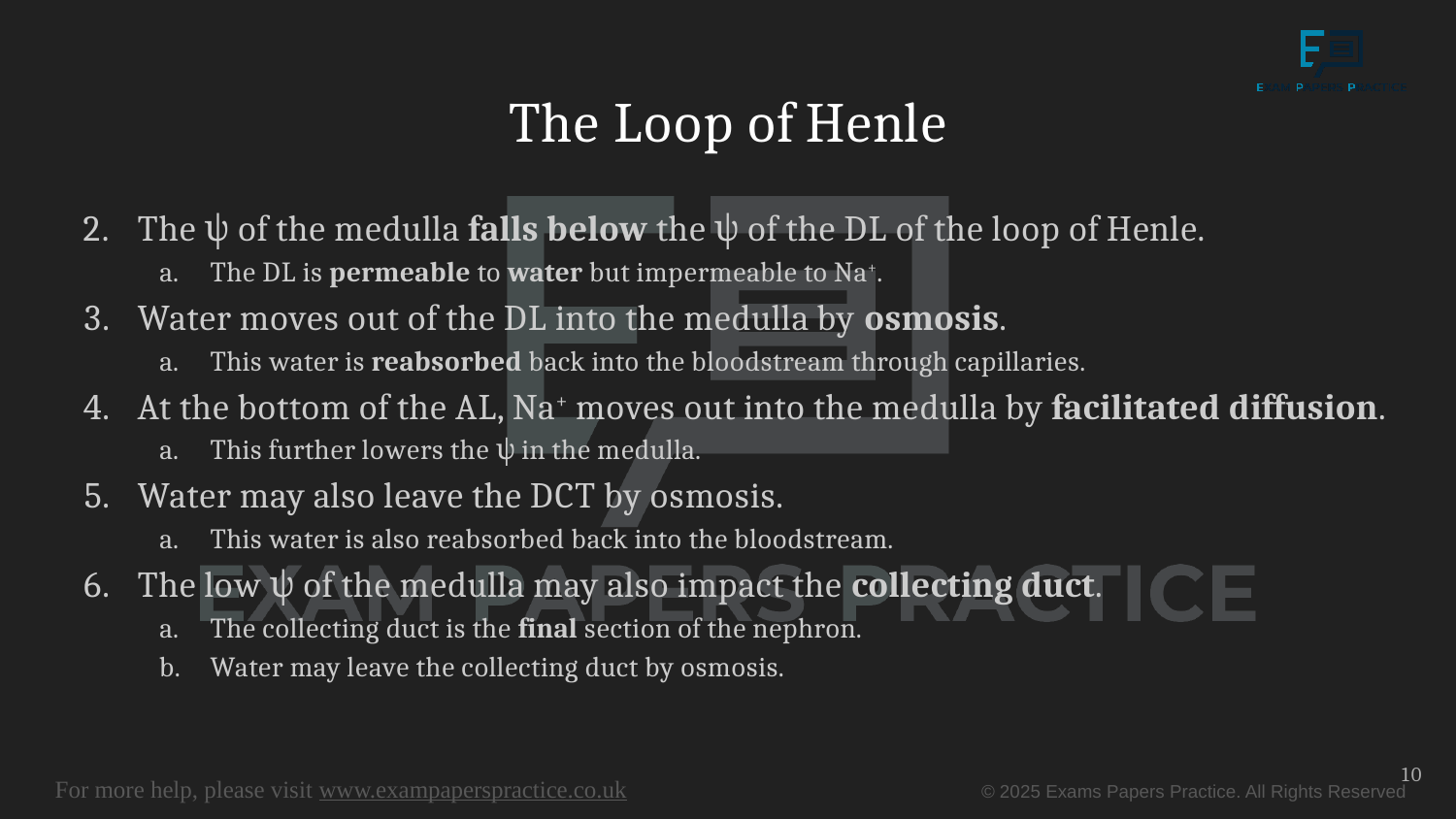

# The Loop of Henle

The ψ of the medulla falls below the ψ of the DL of the loop of Henle.
The DL is permeable to water but impermeable to Na+.
Water moves out of the DL into the medulla by osmosis.
This water is reabsorbed back into the bloodstream through capillaries.
At the bottom of the AL, Na+ moves out into the medulla by facilitated diffusion.
This further lowers the ψ in the medulla.
Water may also leave the DCT by osmosis.
This water is also reabsorbed back into the bloodstream.
The low ψ of the medulla may also impact the collecting duct.
The collecting duct is the final section of the nephron.
Water may leave the collecting duct by osmosis.
10